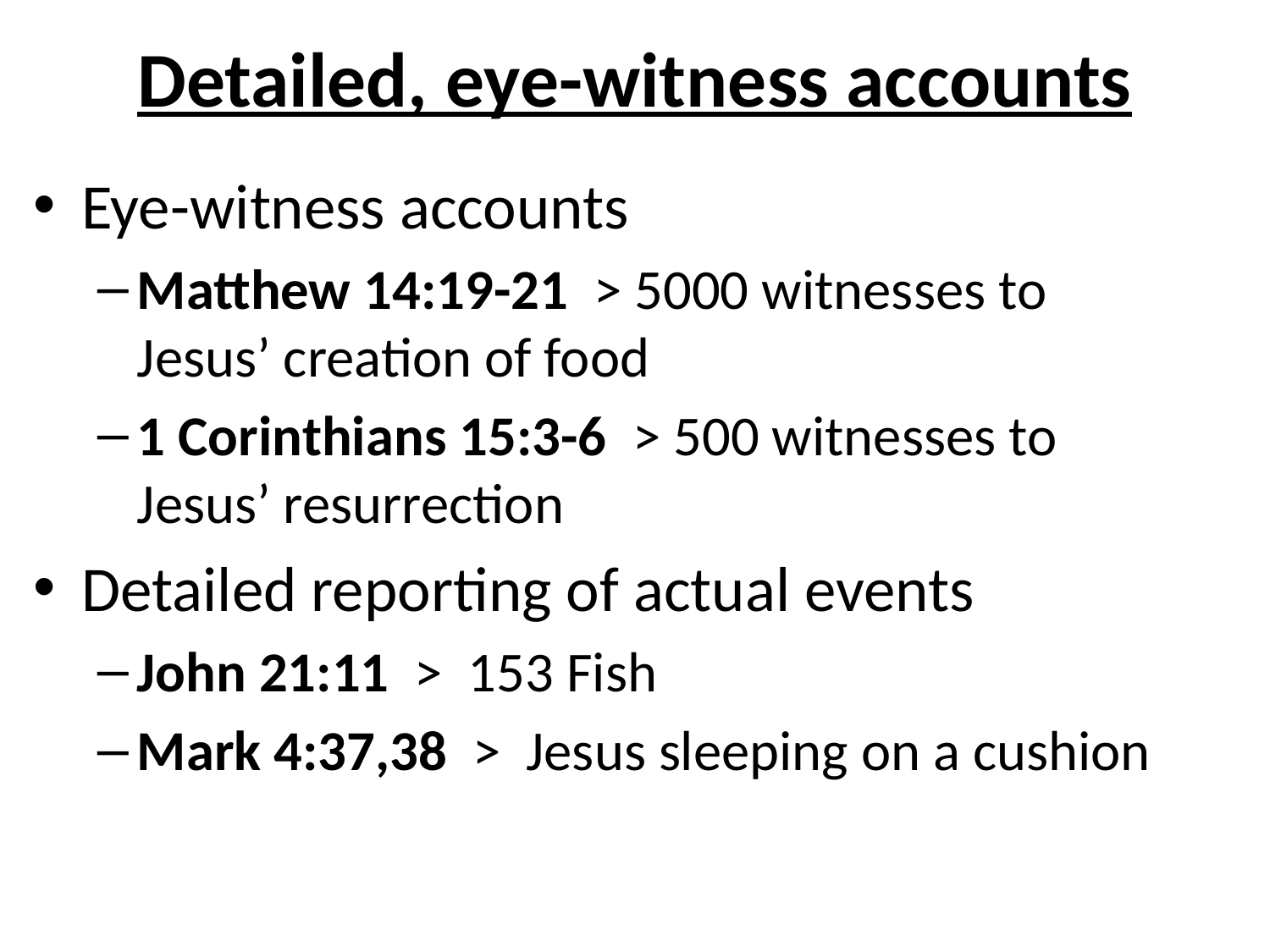

# Detailed, eye-witness accounts
Eye-witness accounts
Matthew 14:19-21  > 5000 witnesses to Jesus’ creation of food
1 Corinthians 15:3-6  > 500 witnesses to Jesus’ resurrection
Detailed reporting of actual events
John 21:11  >  153 Fish
Mark 4:37,38  >  Jesus sleeping on a cushion